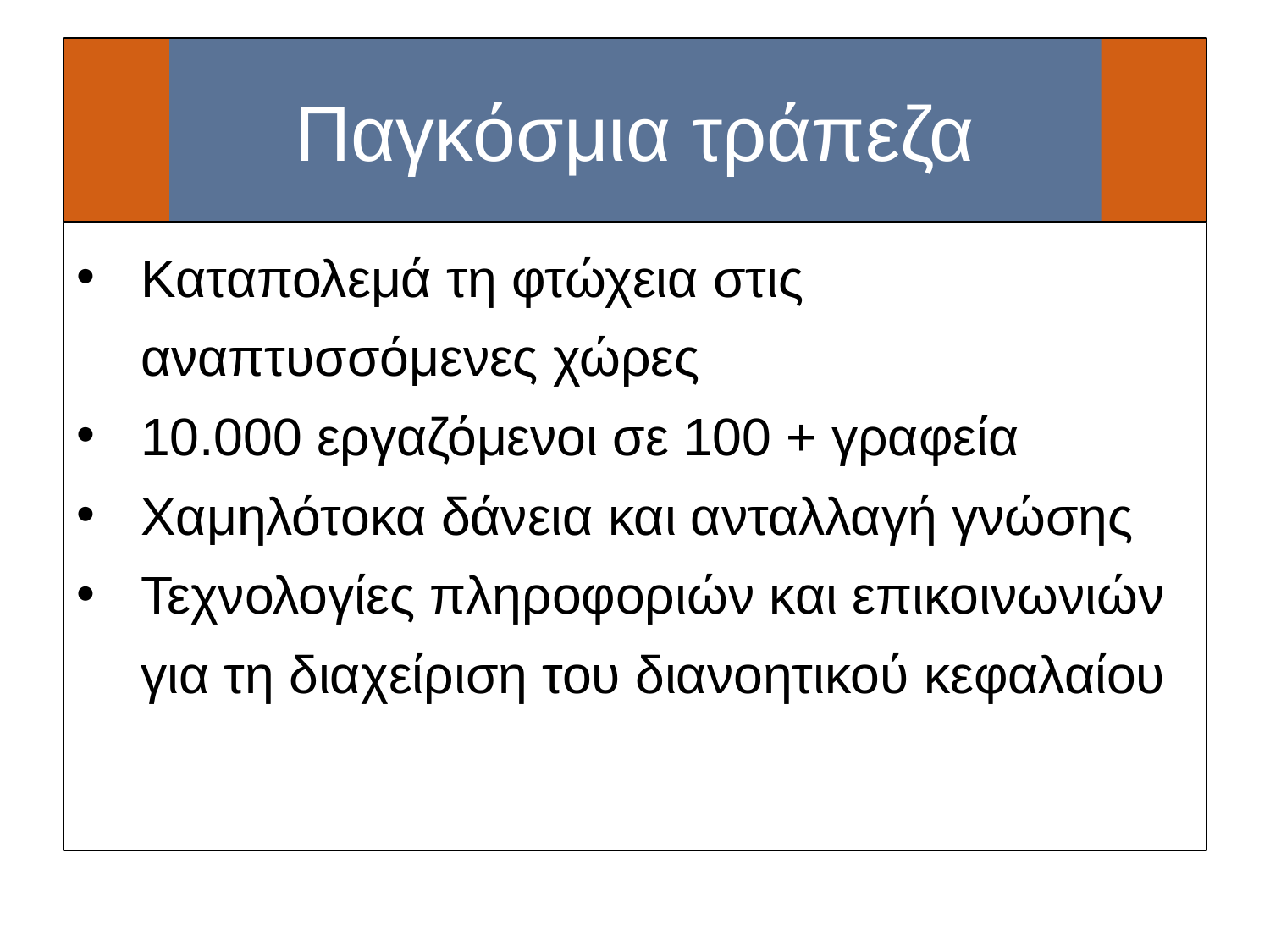

# Παγκόσμια τράπεζα

Καταπολεμά τη φτώχεια στις αναπτυσσόμενες χώρες
10.000 εργαζόμενοι σε 100 + γραφεία
Χαμηλότοκα δάνεια και ανταλλαγή γνώσης
Τεχνολογίες πληροφοριών και επικοινωνιών για τη διαχείριση του διανοητικού κεφαλαίου